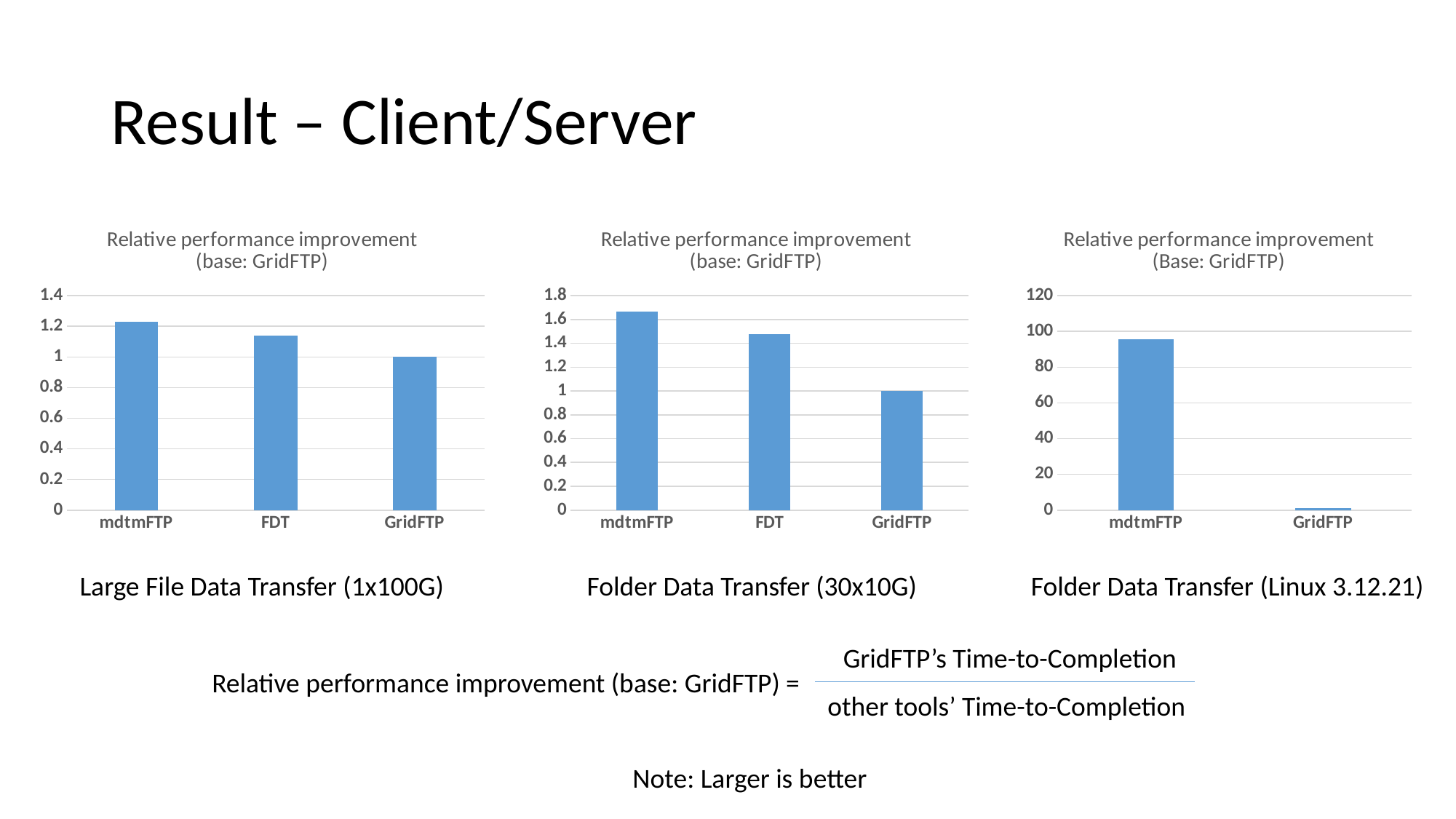

# Result – Client/Server

### Chart: Relative performance improvement (base: GridFTP)

| Category |  |
|---|---|
| mdtmFTP | 1.229172283634403 |
| FDT | 1.141319314056828 |
| GridFTP | 1.0 |

### Chart: Relative performance improvement (base: GridFTP)

| Category |  |
|---|---|
| mdtmFTP | 1.665903532962173 |
| FDT | 1.475437788018433 |
| GridFTP | 1.0 |

### Chart: Relative performance improvement (Base: GridFTP)

| Category |  |
|---|---|
| mdtmFTP | 95.72 |
| GridFTP | 1.0 |
Large File Data Transfer (1x100G)
Folder Data Transfer (30x10G)
Folder Data Transfer (Linux 3.12.21)
GridFTP’s Time-to-Completion
Relative performance improvement (base: GridFTP) =
other tools’ Time-to-Completion
Note: Larger is better